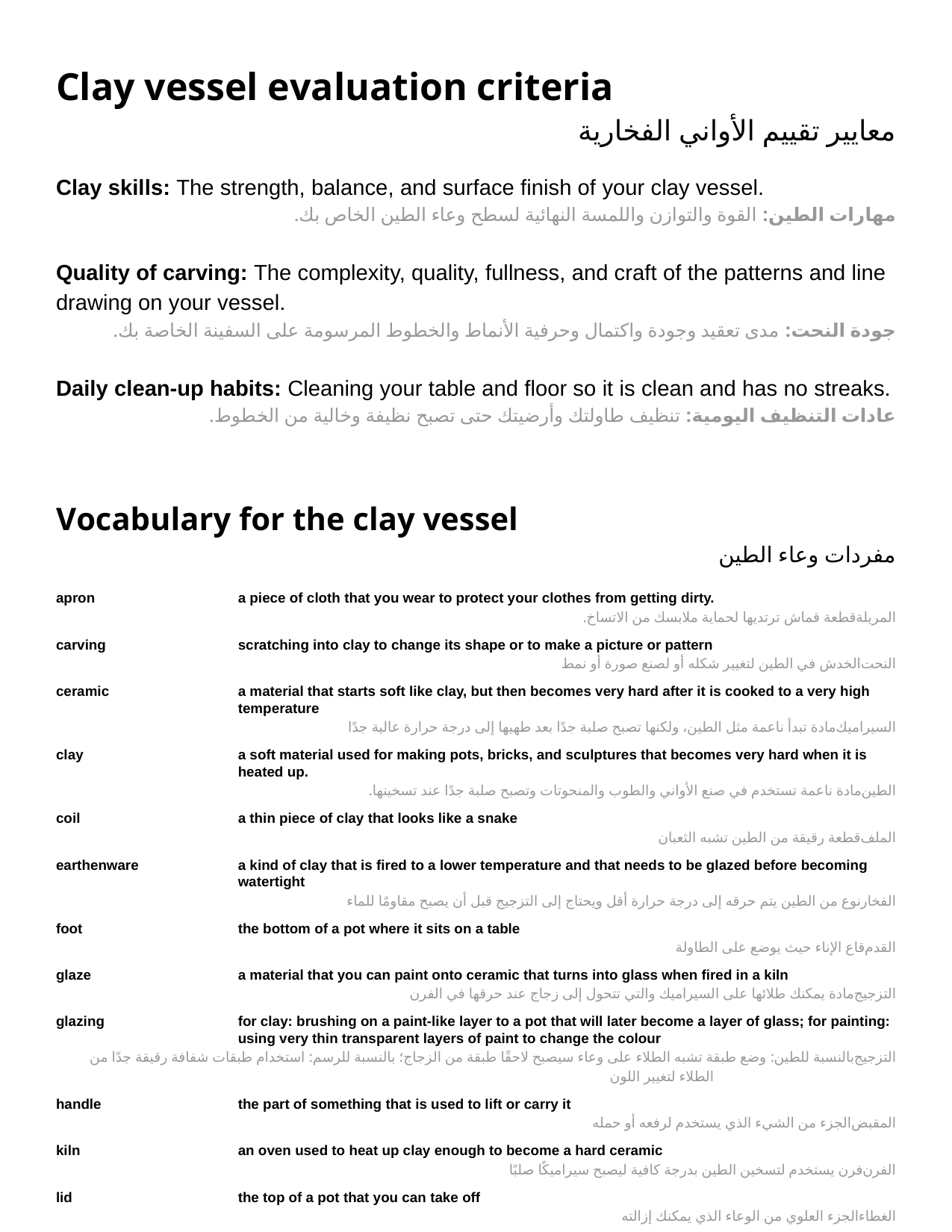

Clay vessel evaluation criteria
معايير تقييم الأواني الفخارية

Clay skills: The strength, balance, and surface finish of your clay vessel.
مهارات الطين: القوة والتوازن واللمسة النهائية لسطح وعاء الطين الخاص بك.

Quality of carving: The complexity, quality, fullness, and craft of the patterns and line drawing on your vessel.
جودة النحت: مدى تعقيد وجودة واكتمال وحرفية الأنماط والخطوط المرسومة على السفينة الخاصة بك.

Daily clean-up habits: Cleaning your table and floor so it is clean and has no streaks.
عادات التنظيف اليومية: تنظيف طاولتك وأرضيتك حتى تصبح نظيفة وخالية من الخطوط.

Vocabulary for the clay vessel
مفردات وعاء الطين

apron	a piece of cloth that you wear to protect your clothes from getting dirty.
المريلة	قطعة قماش ترتديها لحماية ملابسك من الاتساخ.
carving	scratching into clay to change its shape or to make a picture or pattern
النحت	الخدش في الطين لتغيير شكله أو لصنع صورة أو نمط
ceramic	a material that starts soft like clay, but then becomes very hard after it is cooked to a very high temperature
السيراميك	مادة تبدأ ناعمة مثل الطين، ولكنها تصبح صلبة جدًا بعد طهيها إلى درجة حرارة عالية جدًا
clay	a soft material used for making pots, bricks, and sculptures that becomes very hard when it is heated up.
الطين	مادة ناعمة تستخدم في صنع الأواني والطوب والمنحوتات وتصبح صلبة جدًا عند تسخينها.
coil	a thin piece of clay that looks like a snake
الملف	قطعة رقيقة من الطين تشبه الثعبان
earthenware	a kind of clay that is fired to a lower temperature and that needs to be glazed before becoming watertight
الفخار	نوع من الطين يتم حرقه إلى درجة حرارة أقل ويحتاج إلى التزجيج قبل أن يصبح مقاومًا للماء
foot	the bottom of a pot where it sits on a table
القدم	قاع الإناء حيث يوضع على الطاولة
glaze	a material that you can paint onto ceramic that turns into glass when fired in a kiln
التزجيج	مادة يمكنك طلائها على السيراميك والتي تتحول إلى زجاج عند حرقها في الفرن
glazing	for clay: brushing on a paint-like layer to a pot that will later become a layer of glass; for painting: using very thin transparent layers of paint to change the colour
التزجيج	بالنسبة للطين: وضع طبقة تشبه الطلاء على وعاء سيصبح لاحقًا طبقة من الزجاج؛ بالنسبة للرسم: استخدام طبقات شفافة رقيقة جدًا من الطلاء لتغيير اللون
handle	the part of something that is used to lift or carry it
المقبض	الجزء من الشيء الذي يستخدم لرفعه أو حمله
kiln	an oven used to heat up clay enough to become a hard ceramic
الفرن	فرن يستخدم لتسخين الطين بدرجة كافية ليصبح سيراميكًا صلبًا
lid	the top of a pot that you can take off
الغطاء	الجزء العلوي من الوعاء الذي يمكنك إزالته